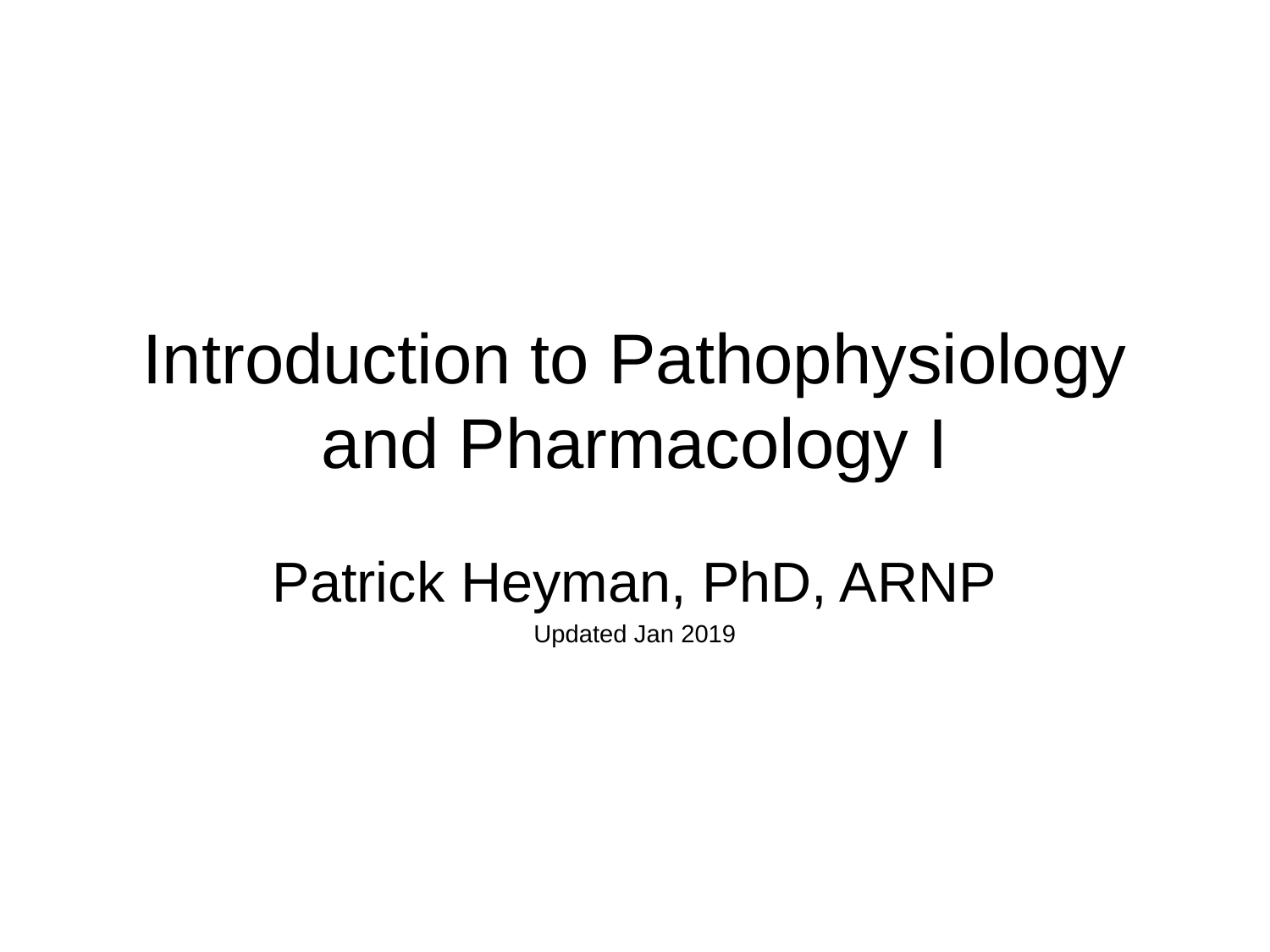

# Introduction to Pathophysiology and Pharmacology I
Patrick Heyman, PhD, ARNP
Updated Jan 2019